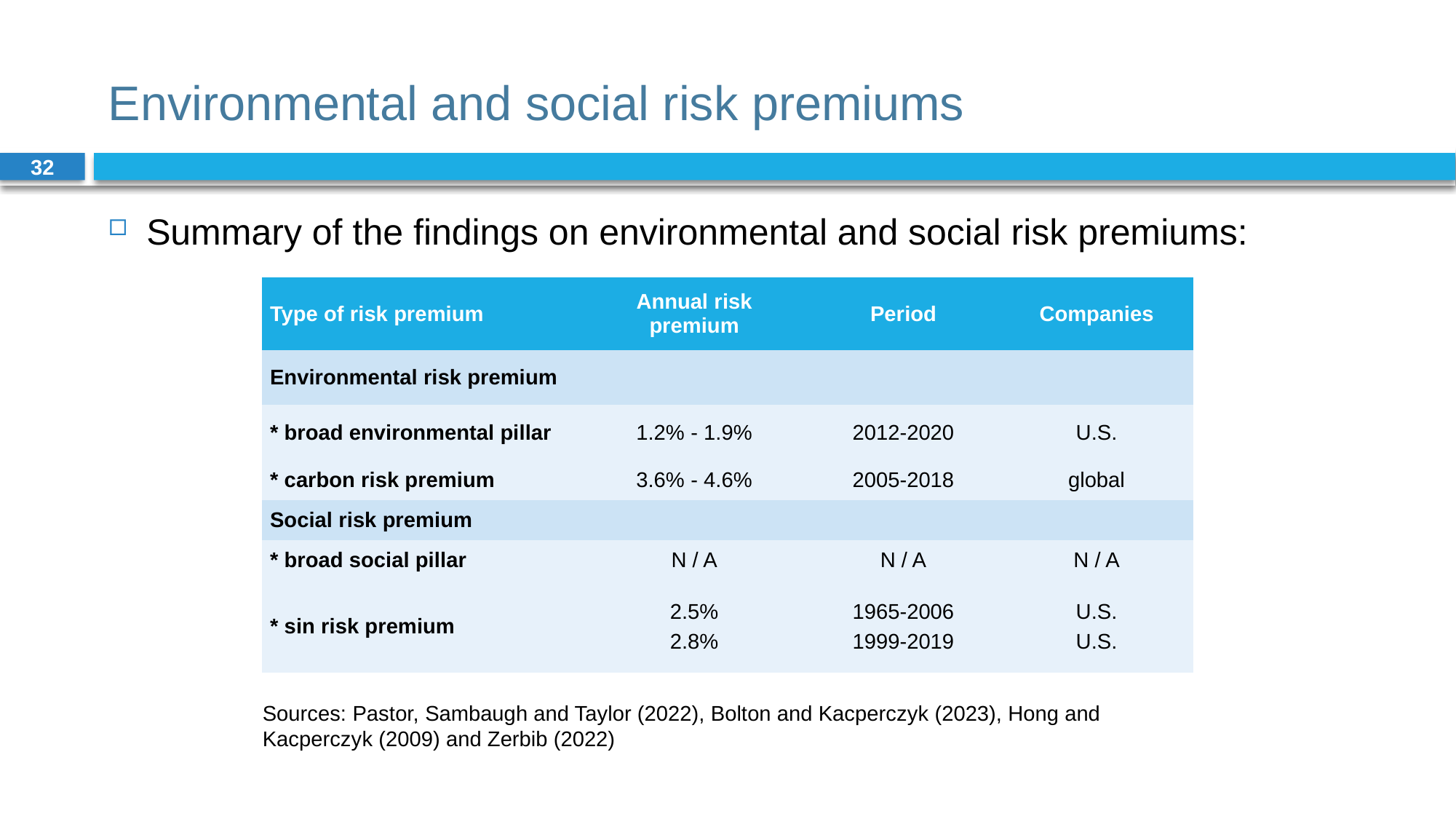

# Environmental and social risk premiums
32
Summary of the findings on environmental and social risk premiums:
| Type of risk premium | Annual risk premium | Period | Companies |
| --- | --- | --- | --- |
| Environmental risk premium |  |  |  |
| \* broad environmental pillar | 1.2% - 1.9% | 2012-2020 | U.S. |
| \* carbon risk premium | 3.6% - 4.6% | 2005-2018 | global |
| Social risk premium |  |  |  |
| \* broad social pillar | N / A | N / A | N / A |
| \* sin risk premium | 2.5% 2.8% | 1965-2006 1999-2019 | U.S. U.S. |
Sources: Pastor, Sambaugh and Taylor (2022), Bolton and Kacperczyk (2023), Hong and Kacperczyk (2009) and Zerbib (2022)